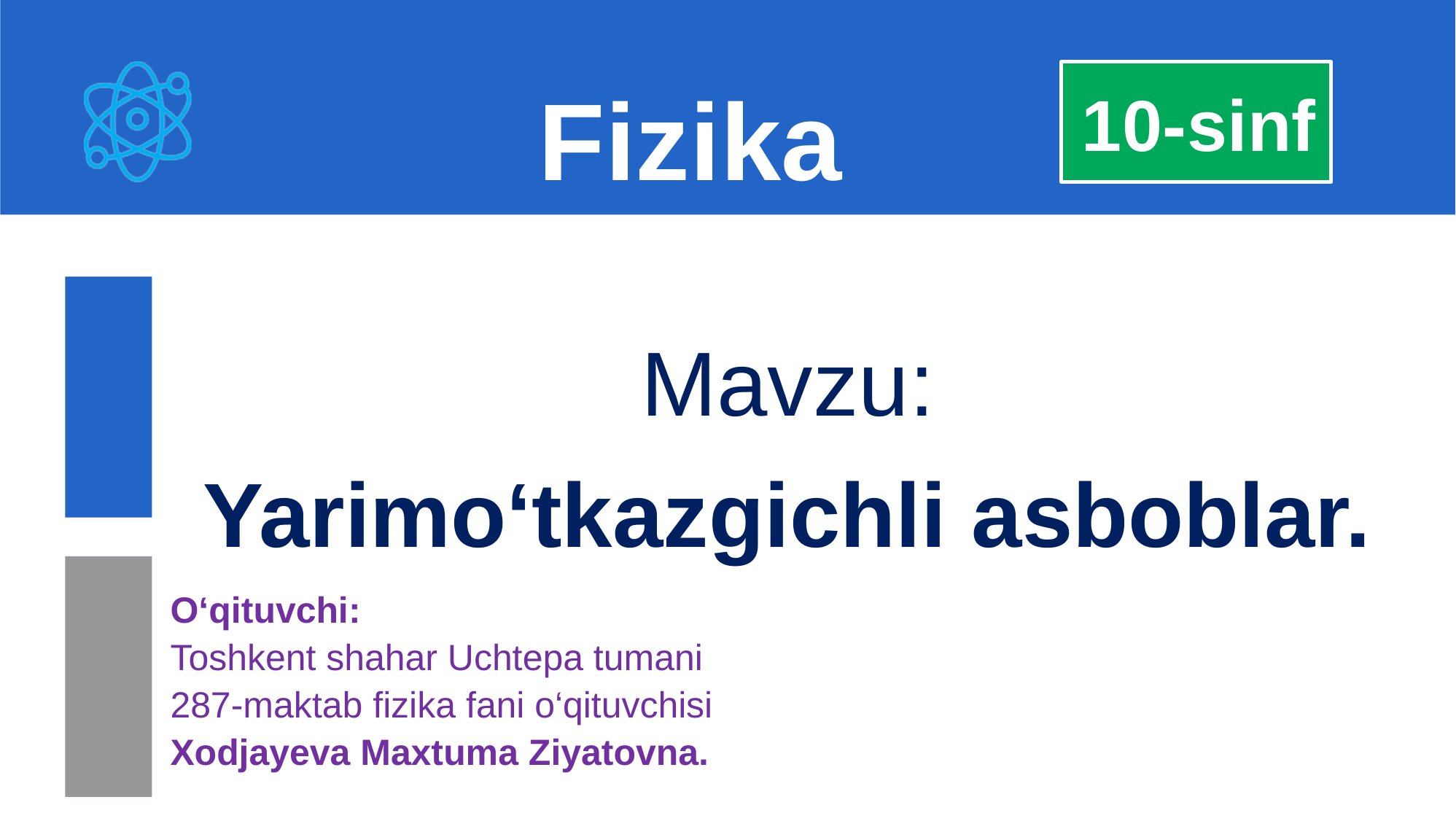

Fizika
10-sinf

Mavzu:
Yarimo‘tkazgichli asboblar.
O‘qituvchi:
Toshkent shahar Uchtepa tumani
287-maktab fizika fani o‘qituvchisi
Xodjayeva Maxtuma Ziyatovna.